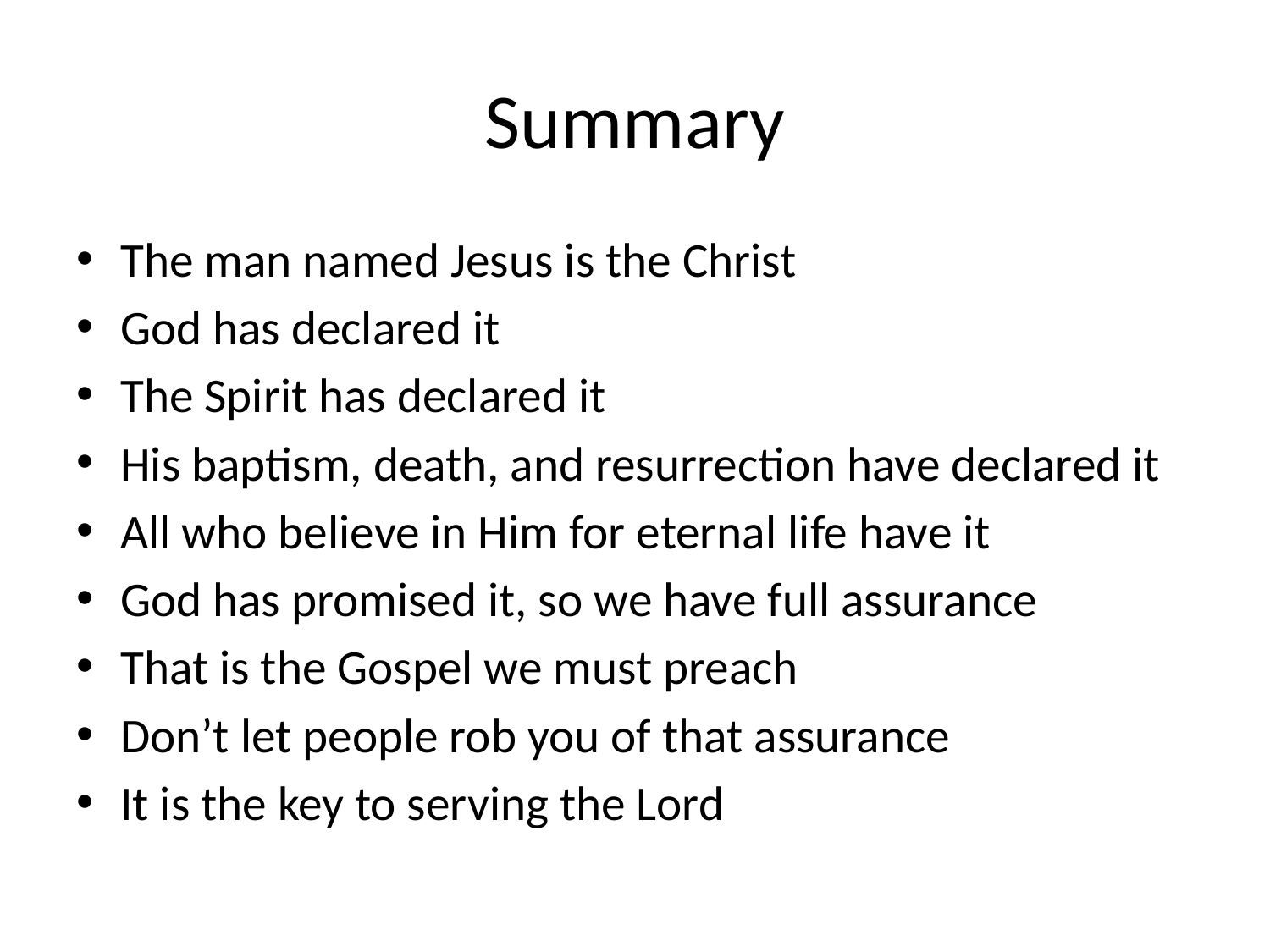

# Summary
The man named Jesus is the Christ
God has declared it
The Spirit has declared it
His baptism, death, and resurrection have declared it
All who believe in Him for eternal life have it
God has promised it, so we have full assurance
That is the Gospel we must preach
Don’t let people rob you of that assurance
It is the key to serving the Lord